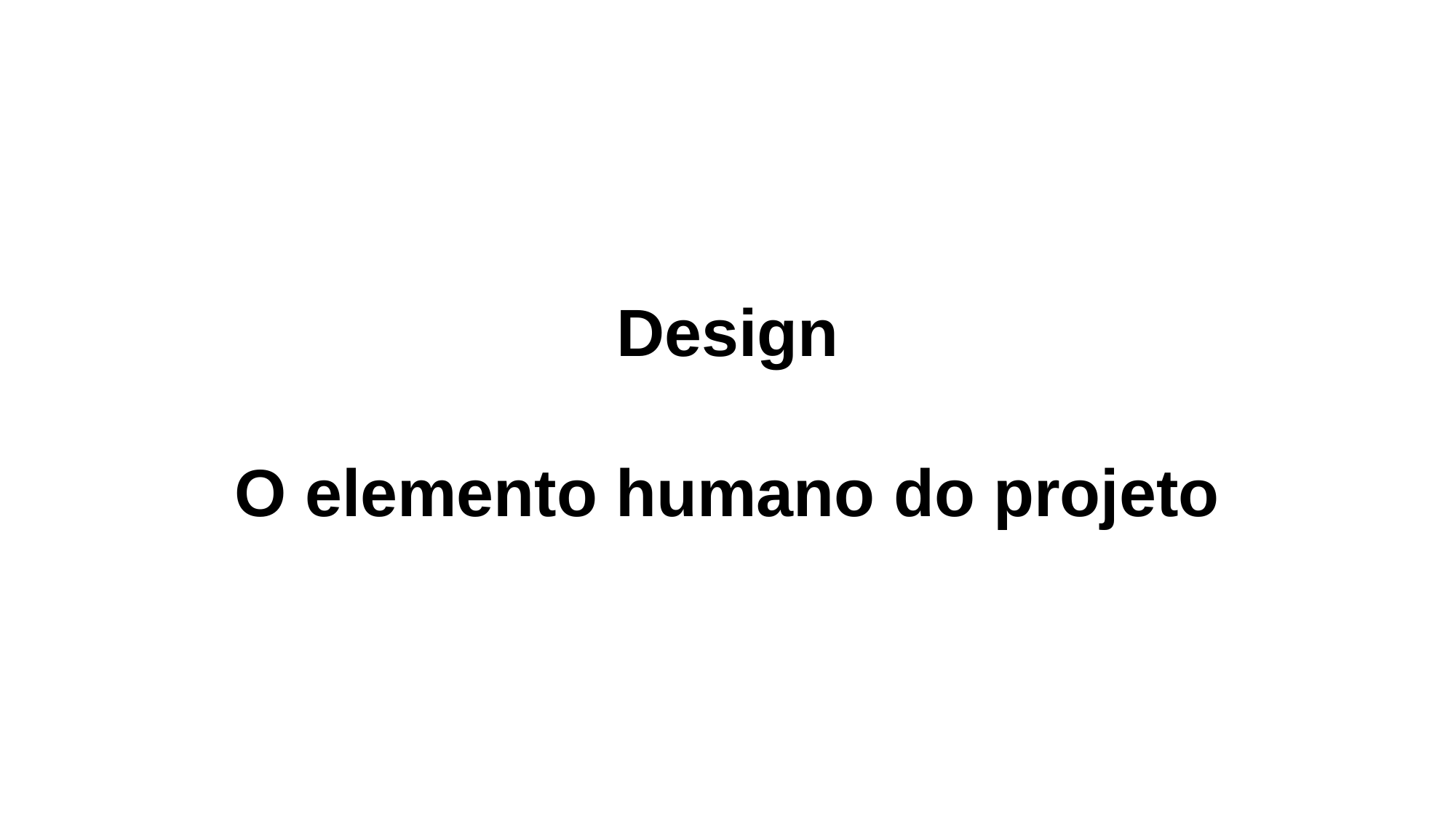

# Design O elemento humano do projeto